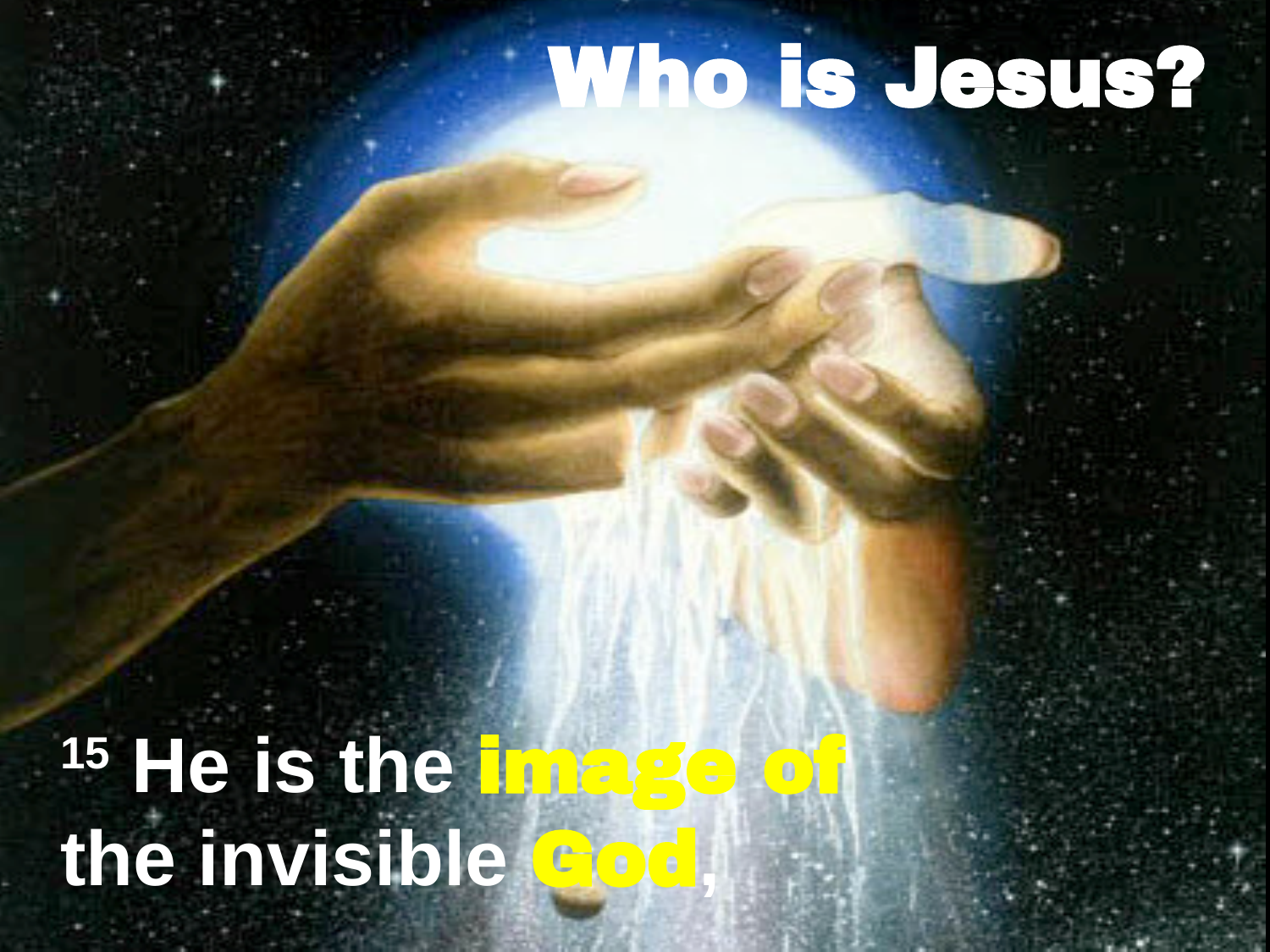

Who is Jesus?
15 He is the image of the invisible God,